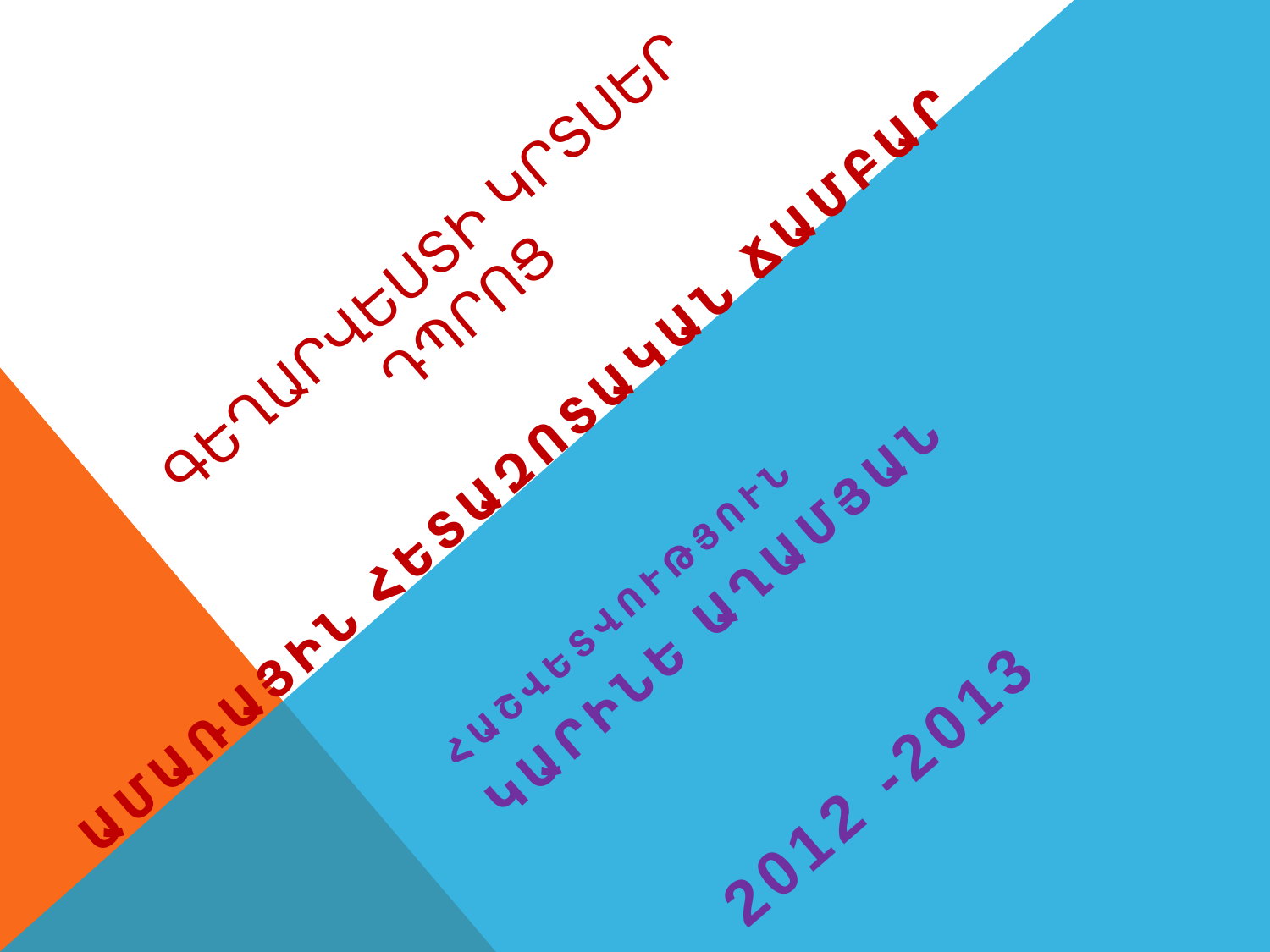

# Գեղարվեստի կրտսեր դպրոց
Ամառային հետազոտական ճամբար
Հաշվետվություն
Կարինե Աղամյան
2012 -2013